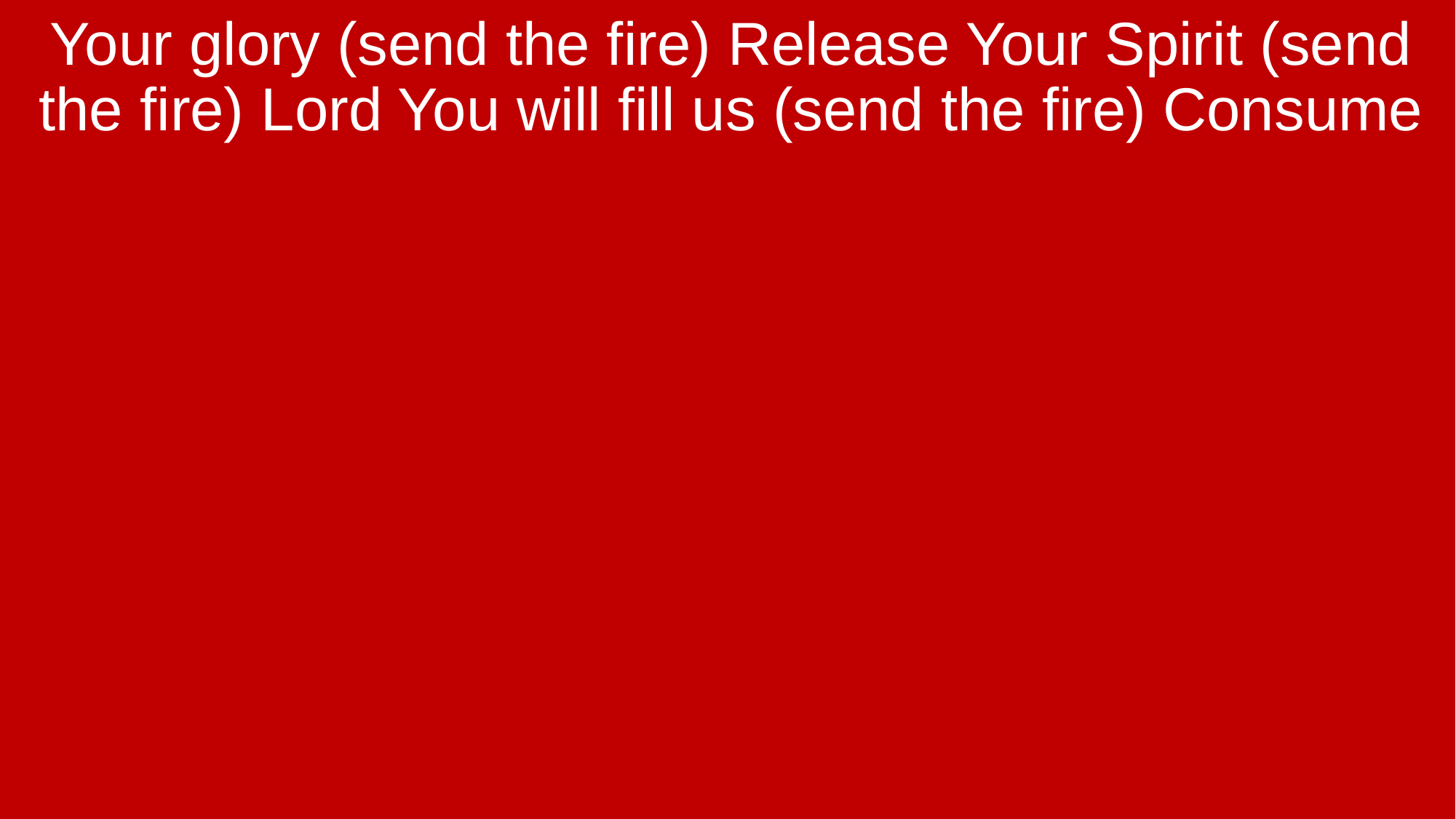

Your glory (send the fire) Release Your Spirit (send the fire) Lord You will fill us (send the fire) Consume